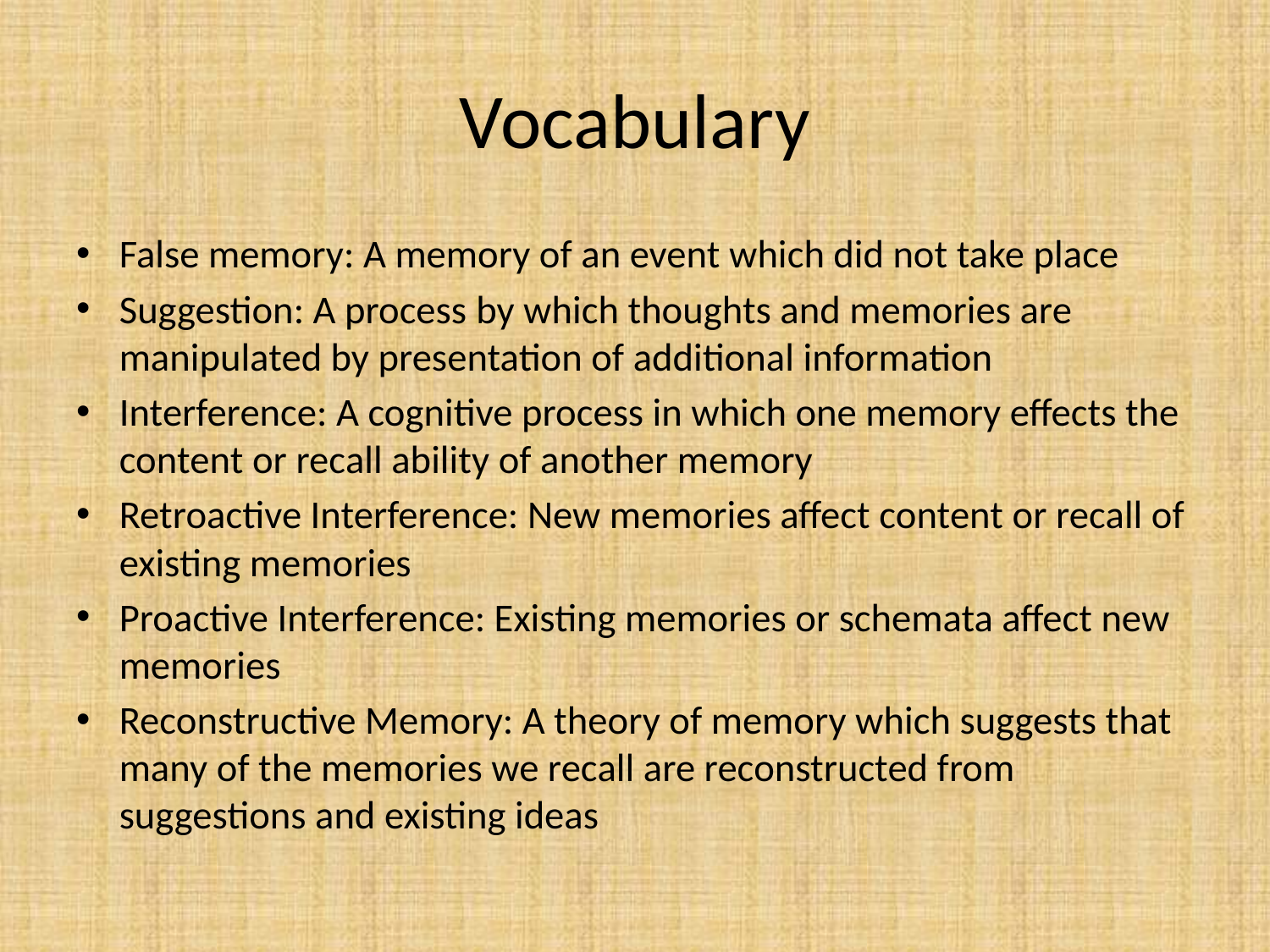

# Vocabulary
False memory: A memory of an event which did not take place
Suggestion: A process by which thoughts and memories are manipulated by presentation of additional information
Interference: A cognitive process in which one memory effects the content or recall ability of another memory
Retroactive Interference: New memories affect content or recall of existing memories
Proactive Interference: Existing memories or schemata affect new memories
Reconstructive Memory: A theory of memory which suggests that many of the memories we recall are reconstructed from suggestions and existing ideas